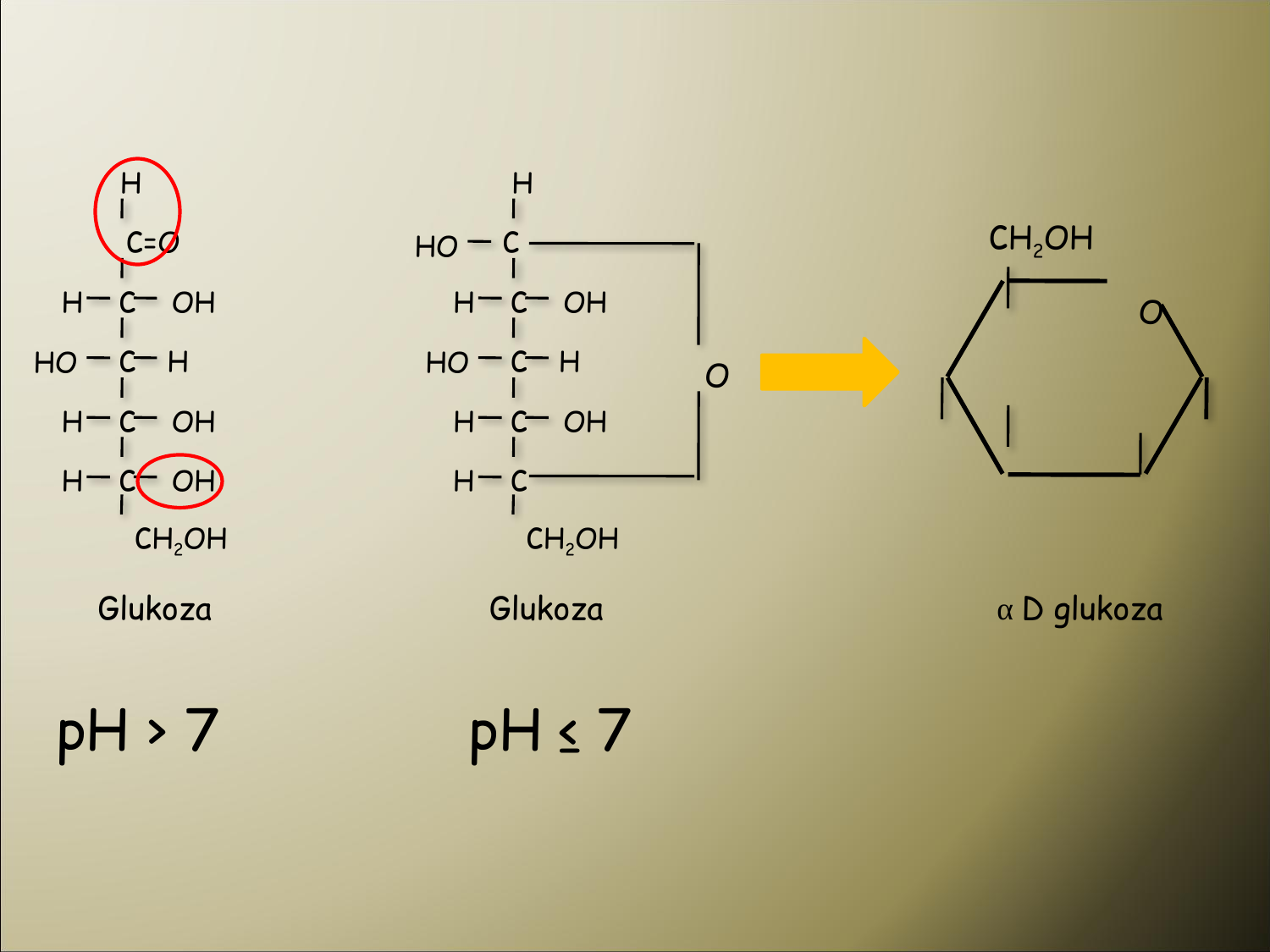

H
H
CH2OH
O
C=O
C
HO
H
C
OH
H
C
OH
H
H
C
C
HO
HO

O
H
C
OH
H
C
OH
H
C
OH
H
C

CH2OH
CH2OH
Glukoza
Glukoza
α D glukoza
pH > 7
pH ≤ 7